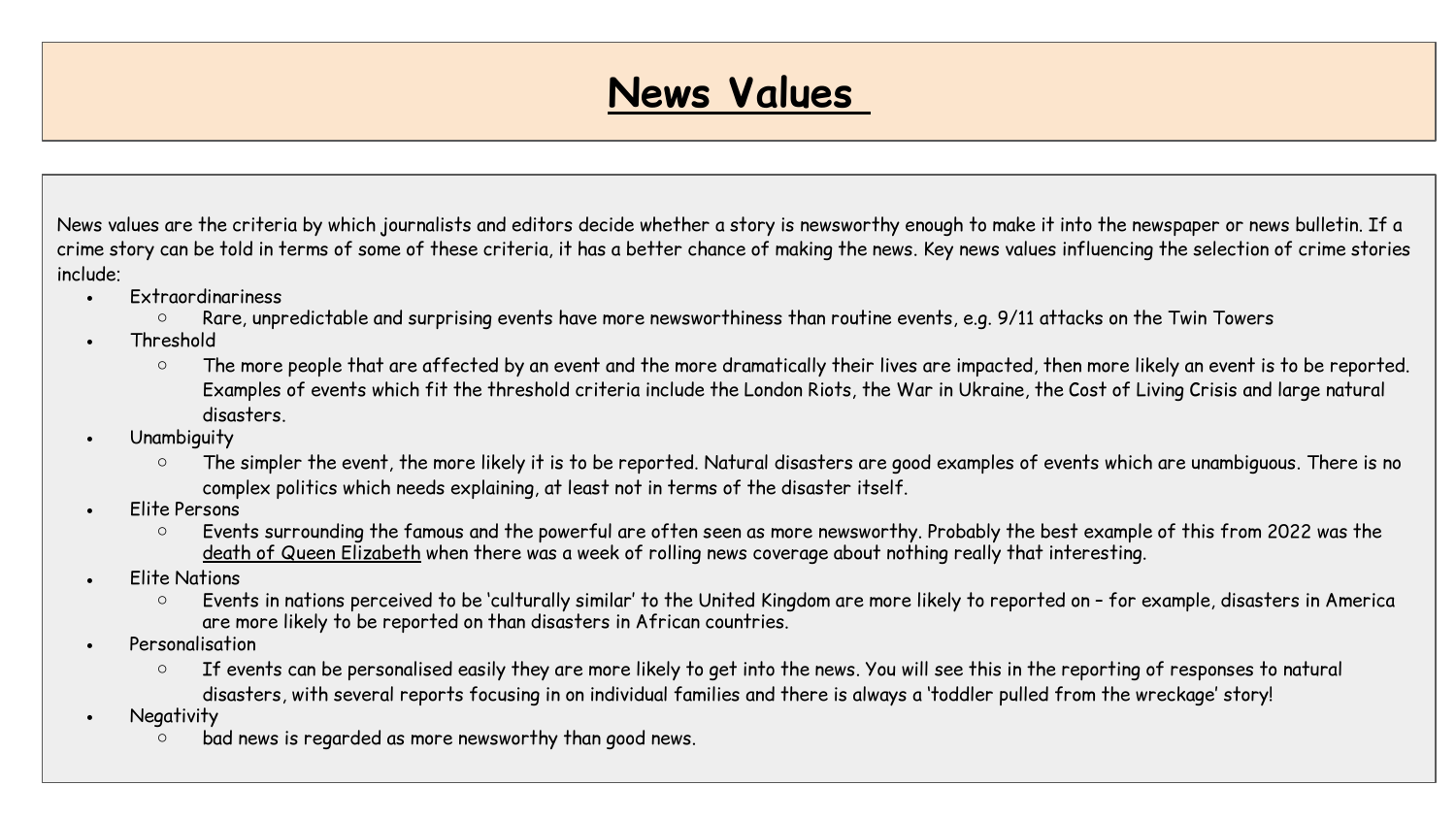

News Values
News values are the criteria by which journalists and editors decide whether a story is newsworthy enough to make it into the newspaper or news bulletin. If a crime story can be told in terms of some of these criteria, it has a better chance of making the news. Key news values influencing the selection of crime stories include:
Extraordinariness
Rare, unpredictable and surprising events have more newsworthiness than routine events, e.g. 9/11 attacks on the Twin Towers
Threshold
The more people that are affected by an event and the more dramatically their lives are impacted, then more likely an event is to be reported. Examples of events which fit the threshold criteria include the London Riots, the War in Ukraine, the Cost of Living Crisis and large natural disasters.
Unambiguity
The simpler the event, the more likely it is to be reported. Natural disasters are good examples of events which are unambiguous. There is no complex politics which needs explaining, at least not in terms of the disaster itself.
Elite Persons
Events surrounding the famous and the powerful are often seen as more newsworthy. Probably the best example of this from 2022 was the death of Queen Elizabeth when there was a week of rolling news coverage about nothing really that interesting.
Elite Nations
Events in nations perceived to be ‘culturally similar’ to the United Kingdom are more likely to reported on – for example, disasters in America are more likely to be reported on than disasters in African countries.
Personalisation
If events can be personalised easily they are more likely to get into the news. You will see this in the reporting of responses to natural disasters, with several reports focusing in on individual families and there is always a ‘toddler pulled from the wreckage’ story!
Negativity
bad news is regarded as more newsworthy than good news.